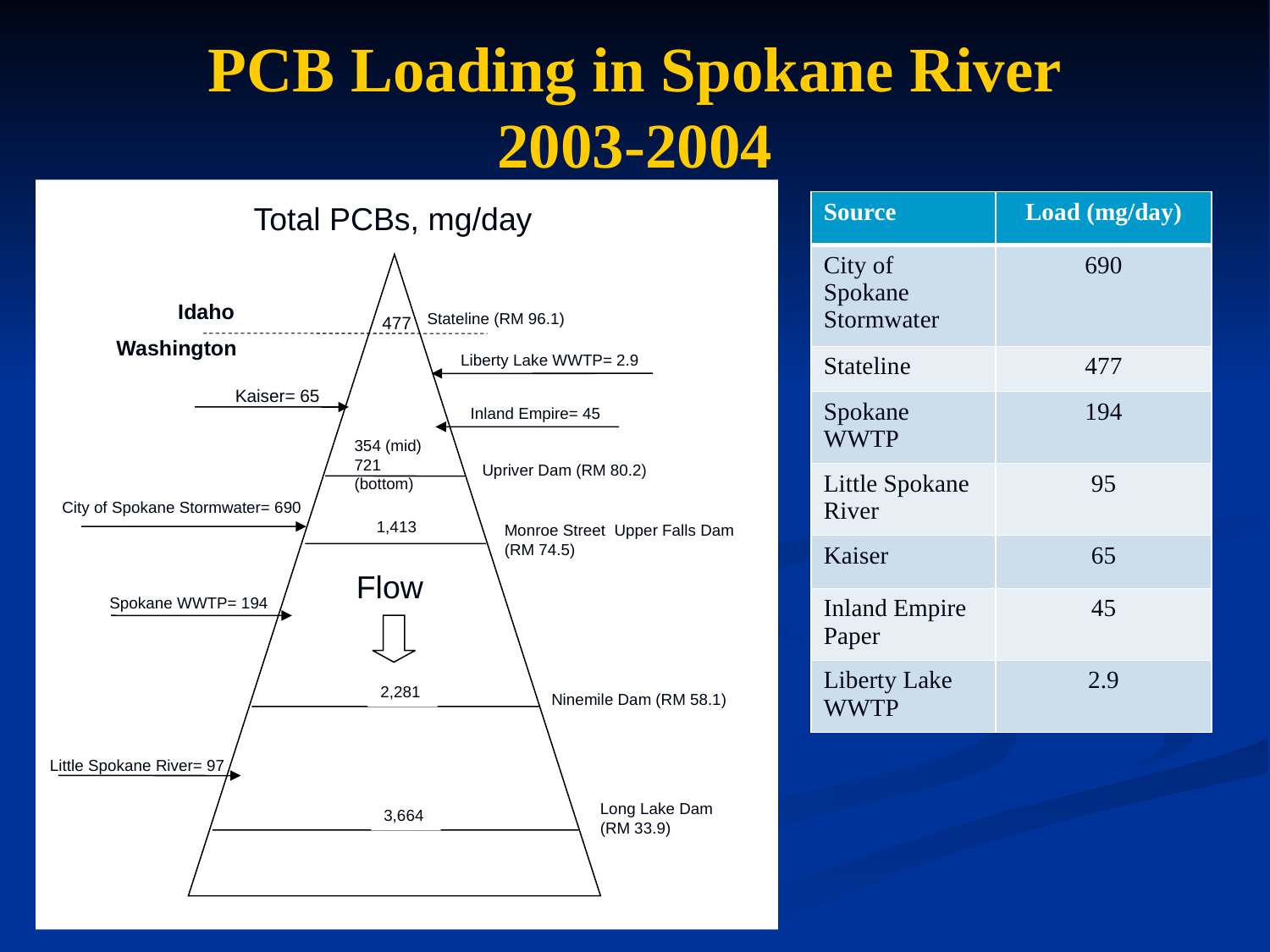

# PCB Loading in Spokane River 2003-2004

Total PCBs, mg/day

Idaho
Stateline (RM 96.1)
477
Washington

Liberty Lake WWTP= 2.9

Kaiser= 65= 65

Inland Empire= 45

354 (mid)
721 (bottom)
Upriver Dam (RM 80.2)

 City of Spokane Stormwater= 690
1,413
Monroe Street  Upper Falls Dam
(RM 74.5)

Spokane WWTP= 194

2,281
Ninemile Dam (RM 58.1)

Little Spokane River= 97

Long Lake Dam
(RM 33.9)
3,664

Flow
| Source | Load (mg/day) |
| --- | --- |
| City of Spokane Stormwater | 690 |
| Stateline | 477 |
| Spokane WWTP | 194 |
| Little Spokane River | 95 |
| Kaiser | 65 |
| Inland Empire Paper | 45 |
| Liberty Lake WWTP | 2.9 |